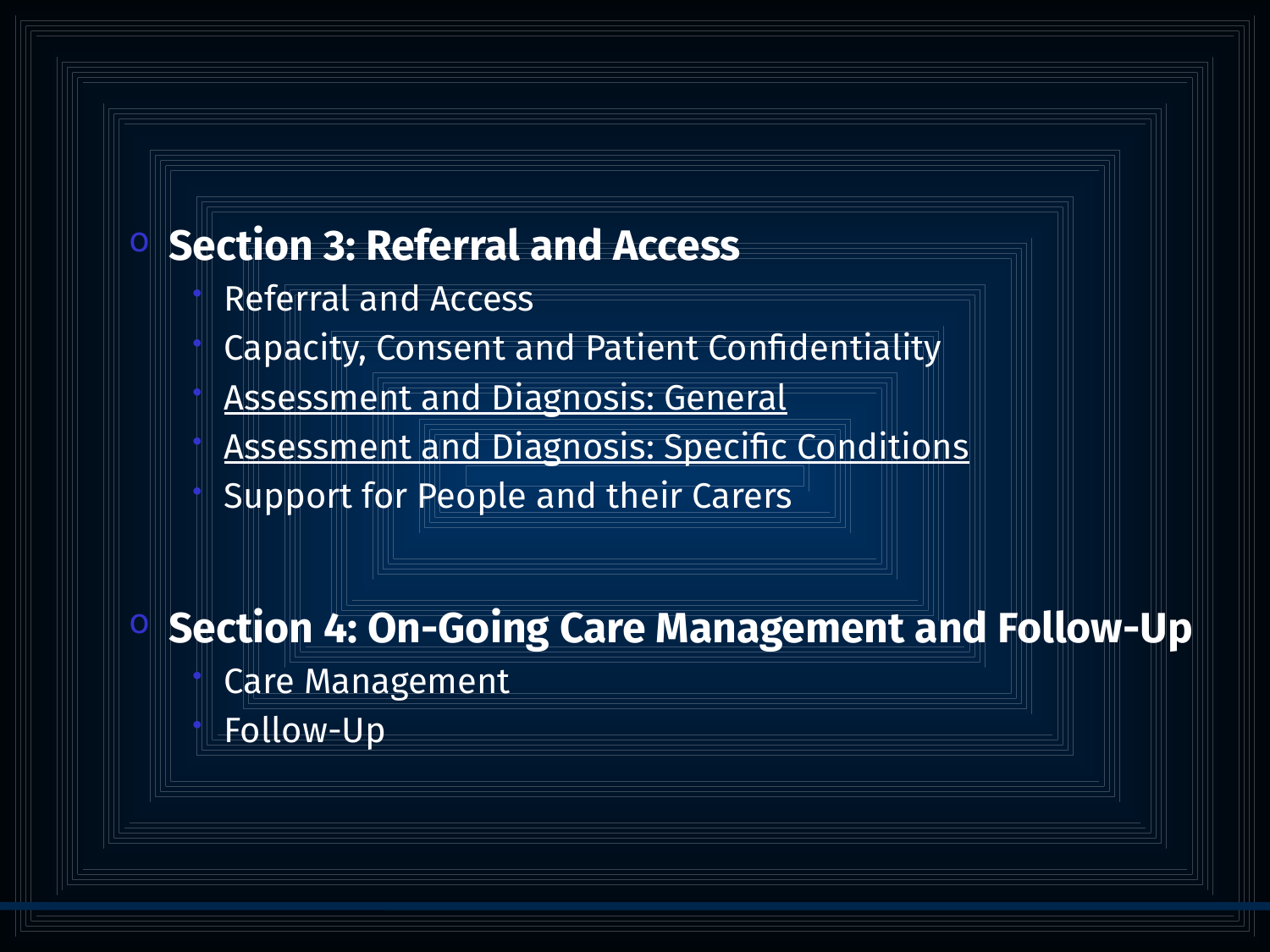

#
Section 3: Referral and Access
Referral and Access
Capacity, Consent and Patient Confidentiality
Assessment and Diagnosis: General
Assessment and Diagnosis: Specific Conditions
Support for People and their Carers

Section 4: On-Going Care Management and Follow-Up
Care Management
Follow-Up